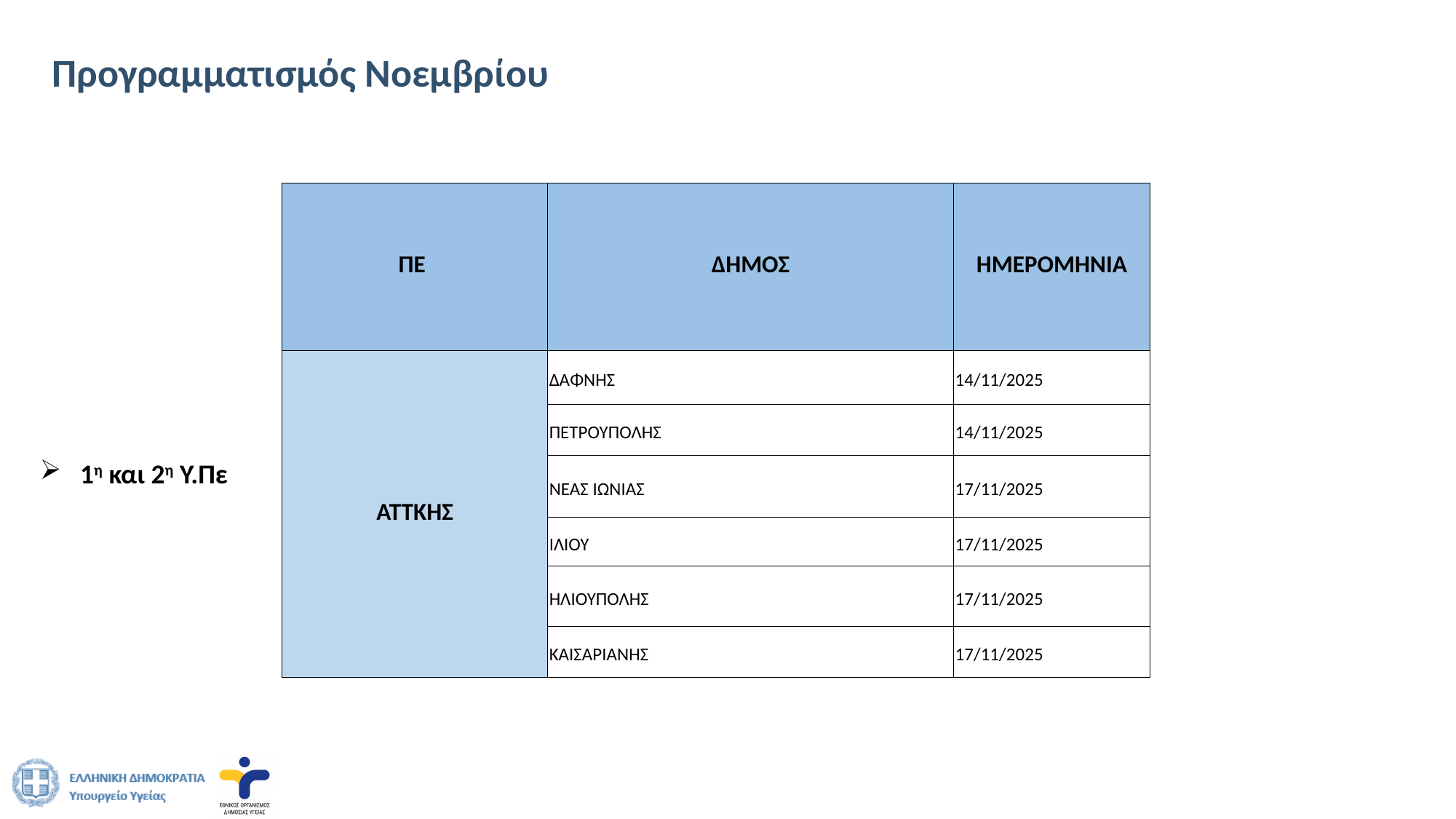

# Προγραμματισμός Νοεμβρίου
| ΠΕ | ΔΗΜΟΣ | ΗΜΕΡΟΜΗΝΙΑ |
| --- | --- | --- |
| ΑΤΤΚΗΣ | ΔΑΦΝΗΣ | 14/11/2025 |
|  | ΠΕΤΡΟΥΠΟΛΗΣ | 14/11/2025 |
|  | ΝΕΑΣ ΙΩΝΙΑΣ | 17/11/2025 |
|  | ΙΛΙΟΥ | 17/11/2025 |
|  | ΗΛΙΟΥΠΟΛΗΣ | 17/11/2025 |
|  | ΚΑΙΣΑΡΙΑΝΗΣ | 17/11/2025 |
 1η και 2η Υ.Πε